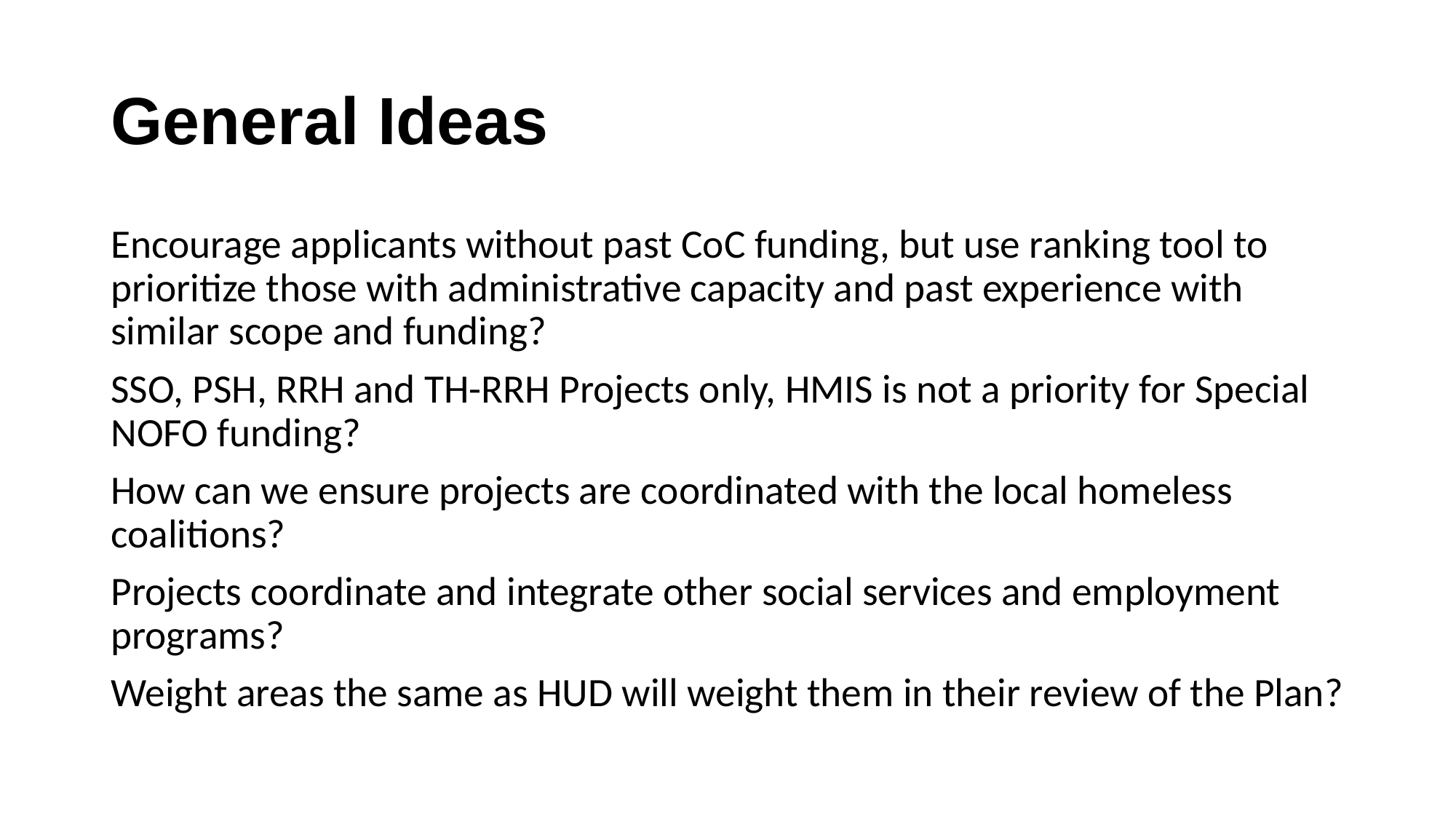

# General Ideas
Encourage applicants without past CoC funding, but use ranking tool to prioritize those with administrative capacity and past experience with similar scope and funding?
SSO, PSH, RRH and TH-RRH Projects only, HMIS is not a priority for Special NOFO funding?
How can we ensure projects are coordinated with the local homeless coalitions?
Projects coordinate and integrate other social services and employment programs?
Weight areas the same as HUD will weight them in their review of the Plan?